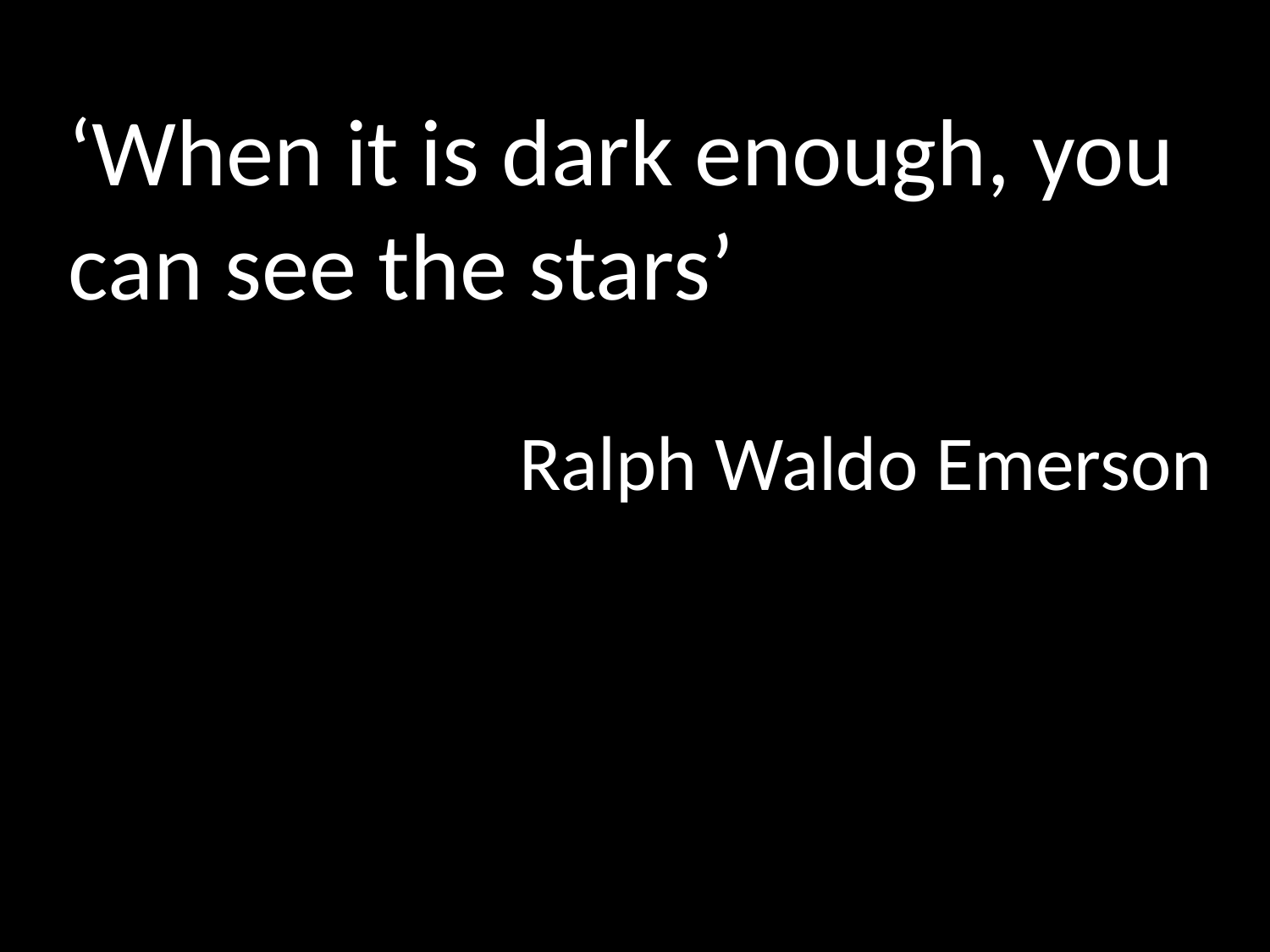

‘When it is dark enough, you can see the stars’

Ralph Waldo Emerson
‘Those who can't dance say the music is no good.’ Jamaican Saying